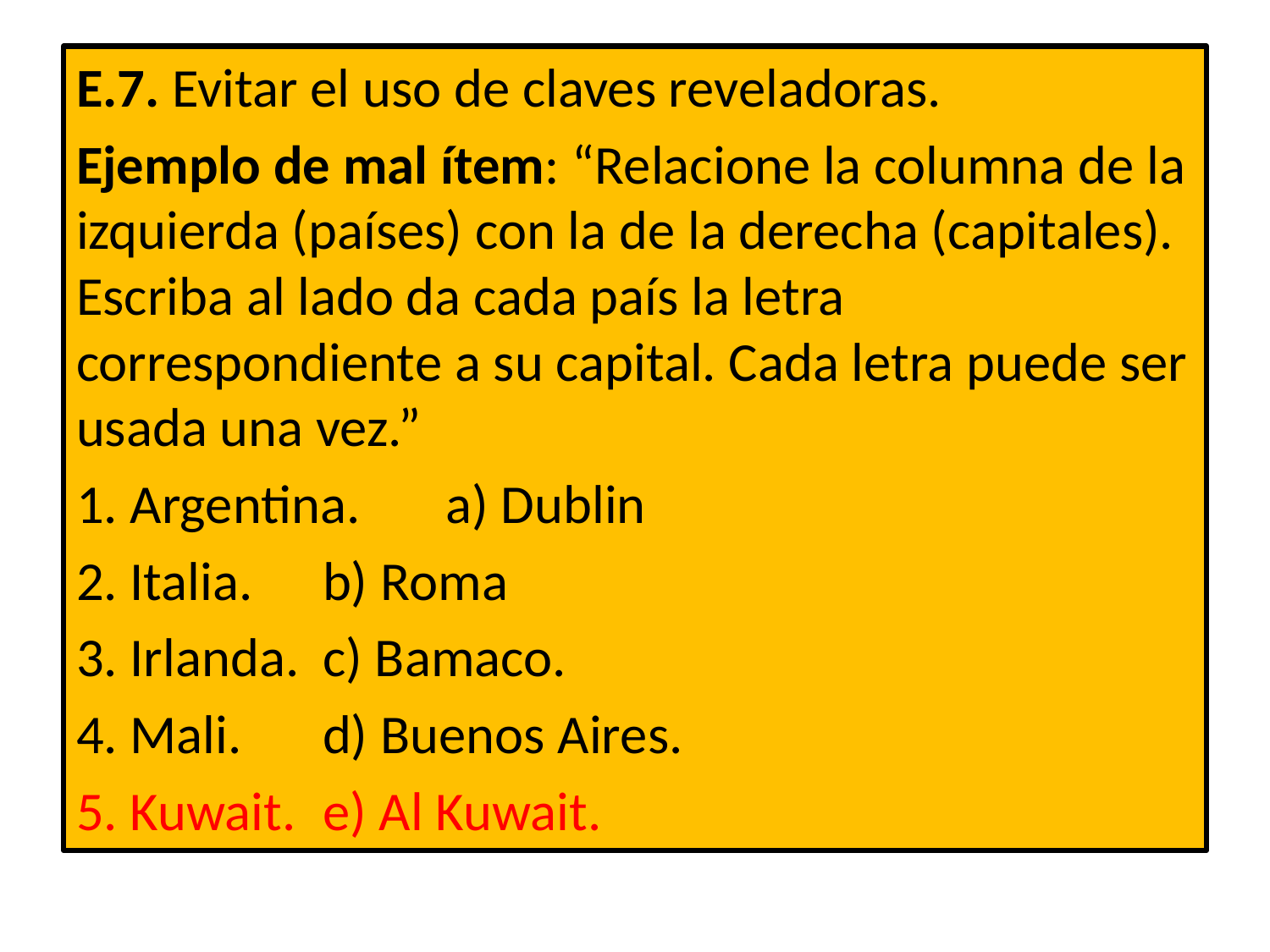

E.7. Evitar el uso de claves reveladoras.
Ejemplo de mal ítem: “Relacione la columna de la izquierda (países) con la de la derecha (capitales). Escriba al lado da cada país la letra correspondiente a su capital. Cada letra puede ser usada una vez.”
1. Argentina. 	a) Dublin
2. Italia. 		b) Roma
3. Irlanda. 		c) Bamaco.
4. Mali. 		d) Buenos Aires.
5. Kuwait. 		e) Al Kuwait.